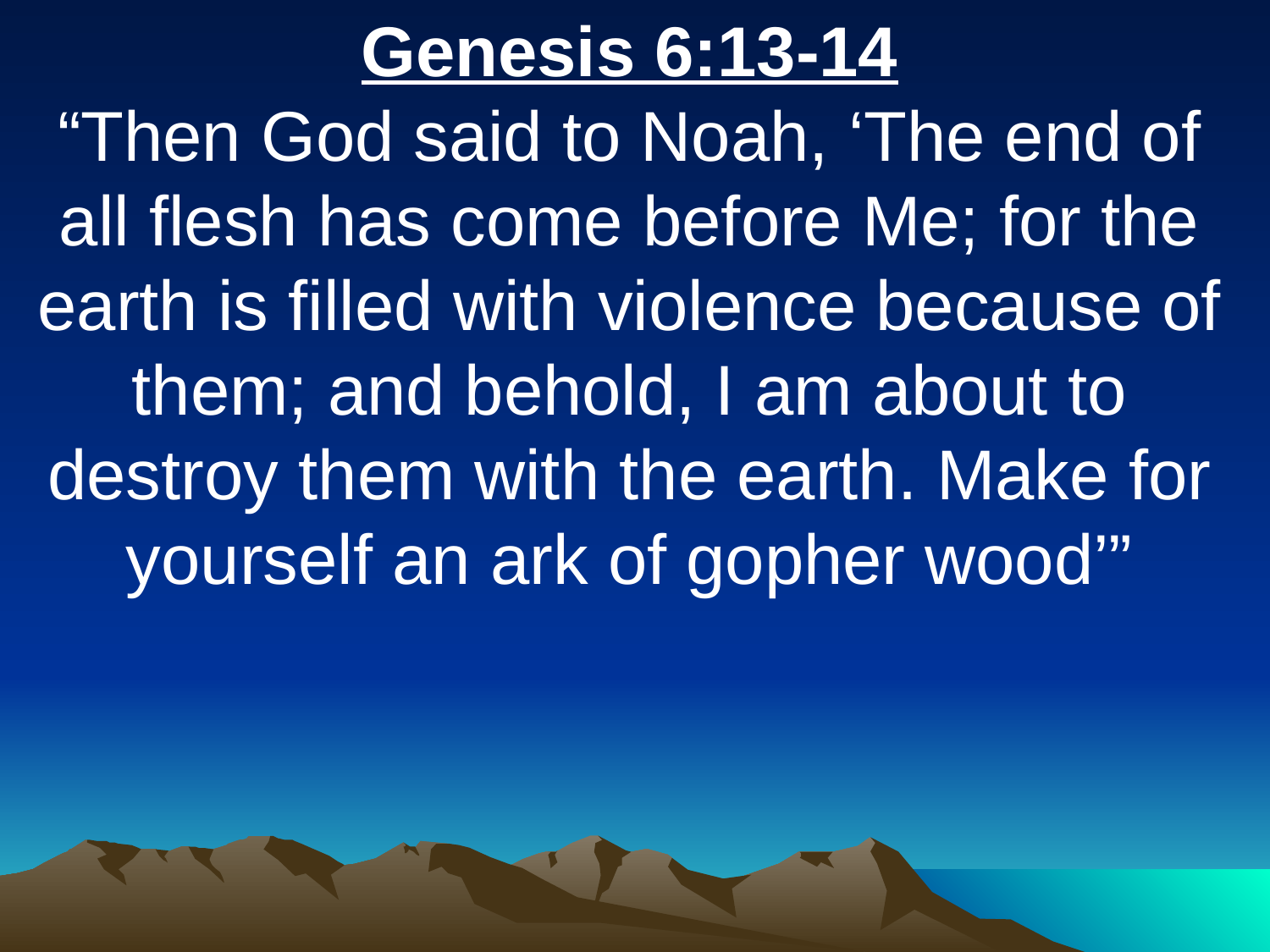

Genesis 6:13-14
“Then God said to Noah, ‘The end of all flesh has come before Me; for the earth is filled with violence because of them; and behold, I am about to destroy them with the earth. Make for yourself an ark of gopher wood’”